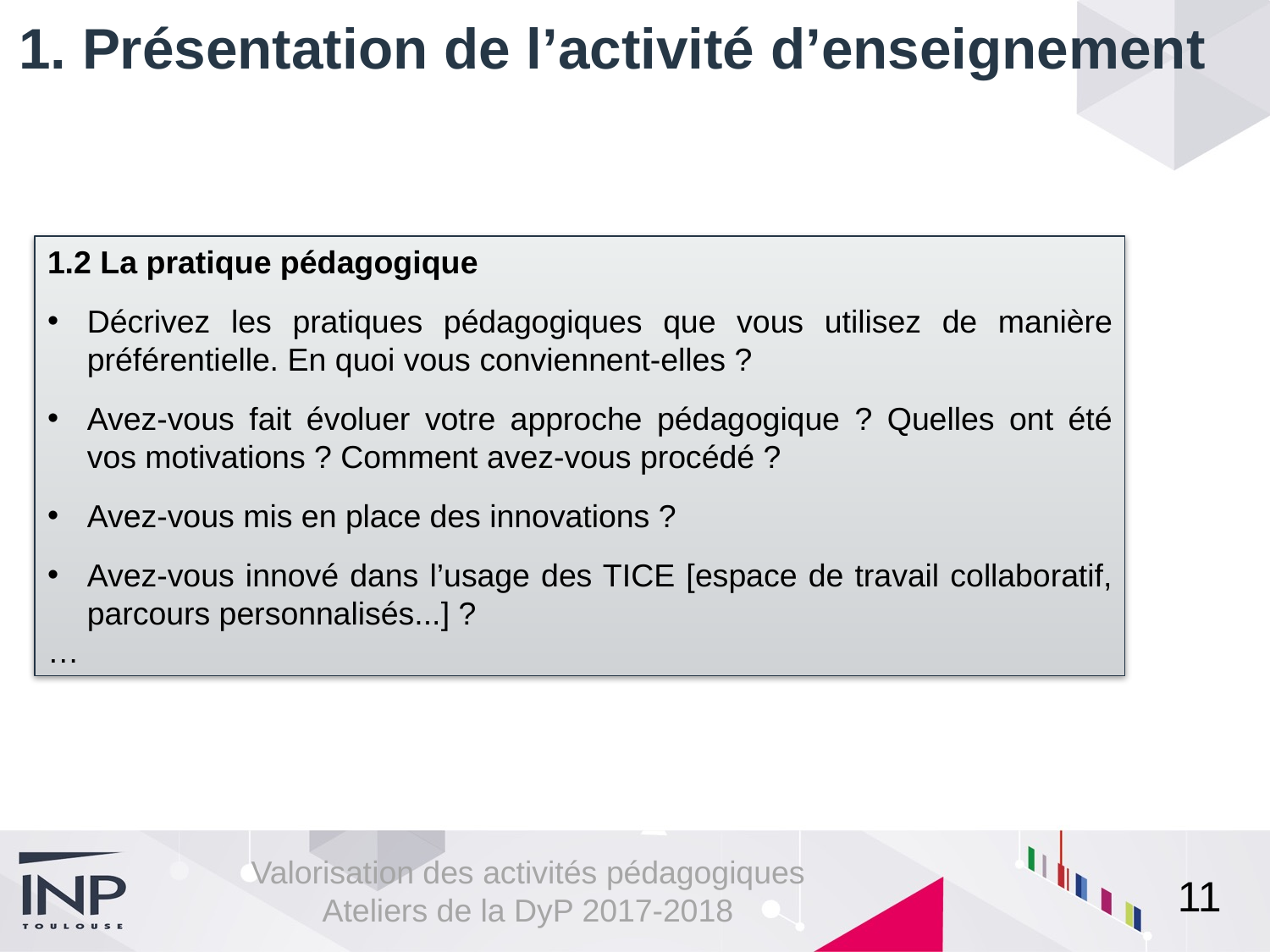

# 1. Présentation de l’activité d’enseignement
1.2 La pratique pédagogique
Décrivez les pratiques pédagogiques que vous utilisez de manière préférentielle. En quoi vous conviennent-elles ?
Avez-vous fait évoluer votre approche pédagogique ? Quelles ont été vos motivations ? Comment avez-vous procédé ?
Avez-vous mis en place des innovations ?
Avez-vous innové dans l’usage des TICE [espace de travail collaboratif, parcours personnalisés...] ?
…
11